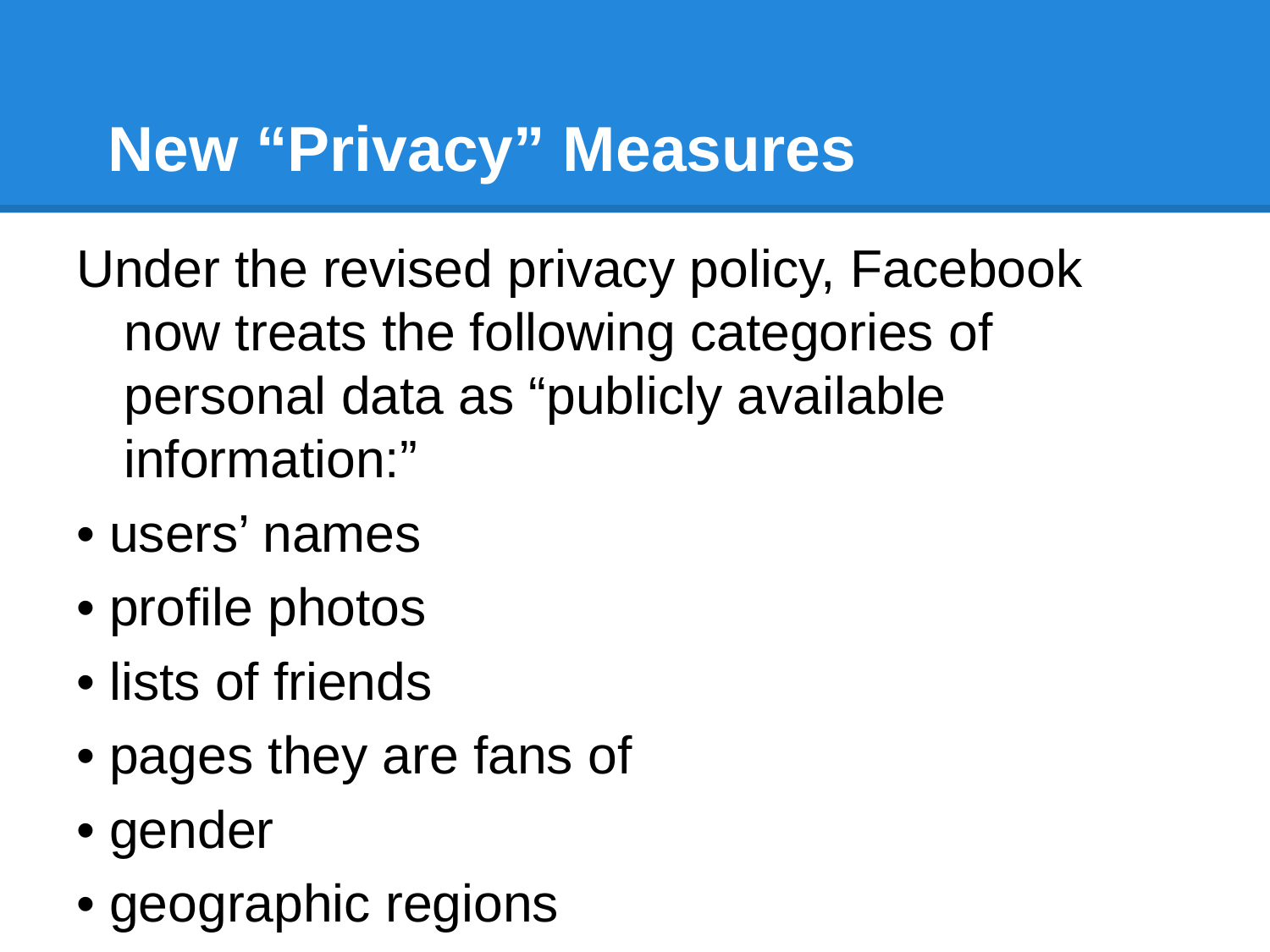

# New “Privacy” Measures
Under the revised privacy policy, Facebook now treats the following categories of personal data as “publicly available information:”
• users’ names
• profile photos
• lists of friends
• pages they are fans of
• gender
• geographic regions
• networks to which they belong